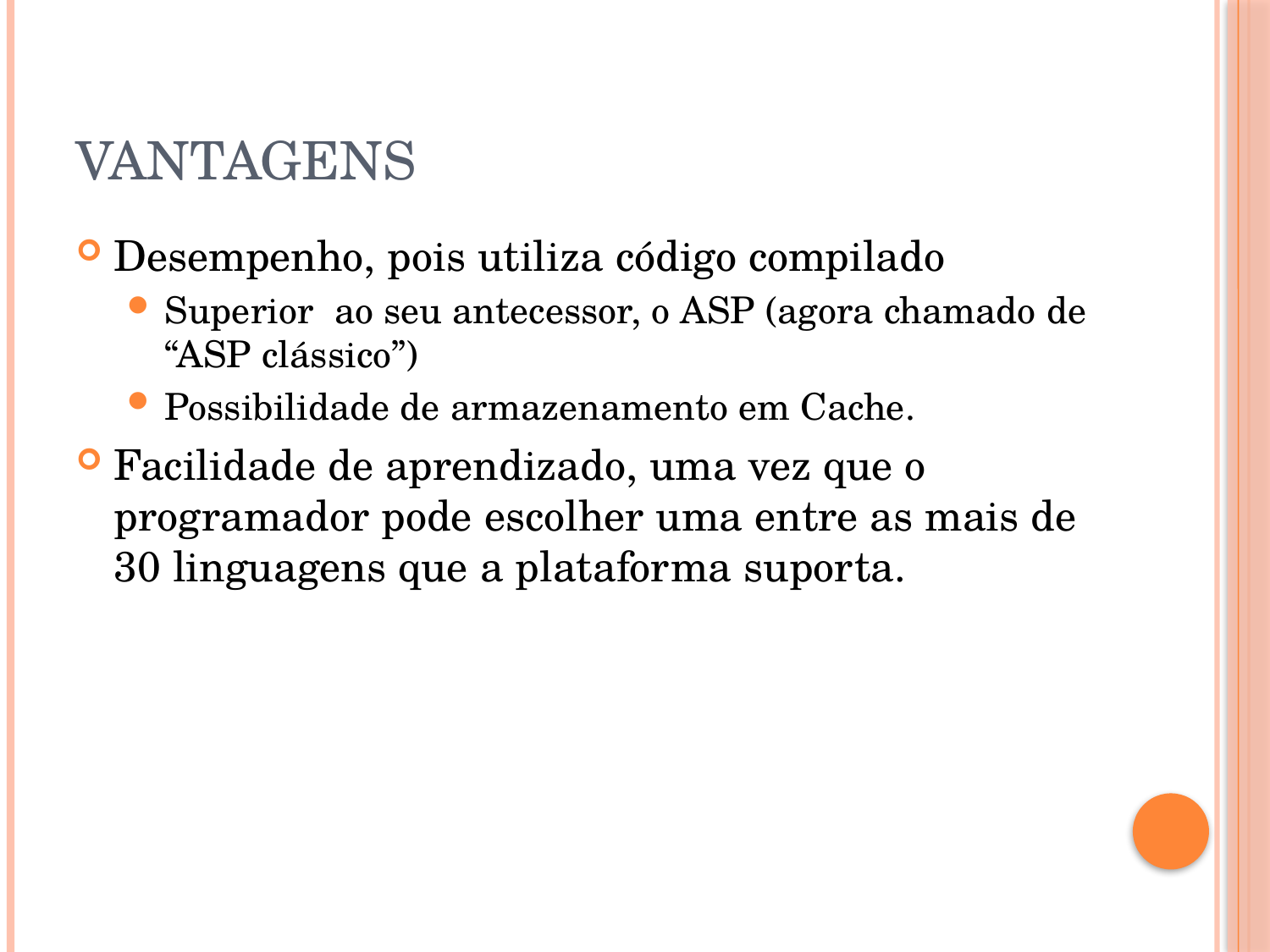

# Vantagens
Desempenho, pois utiliza código compilado
Superior  ao seu antecessor, o ASP (agora chamado de “ASP clássico”)
Possibilidade de armazenamento em Cache.
Facilidade de aprendizado, uma vez que o programador pode escolher uma entre as mais de 30 linguagens que a plataforma suporta.